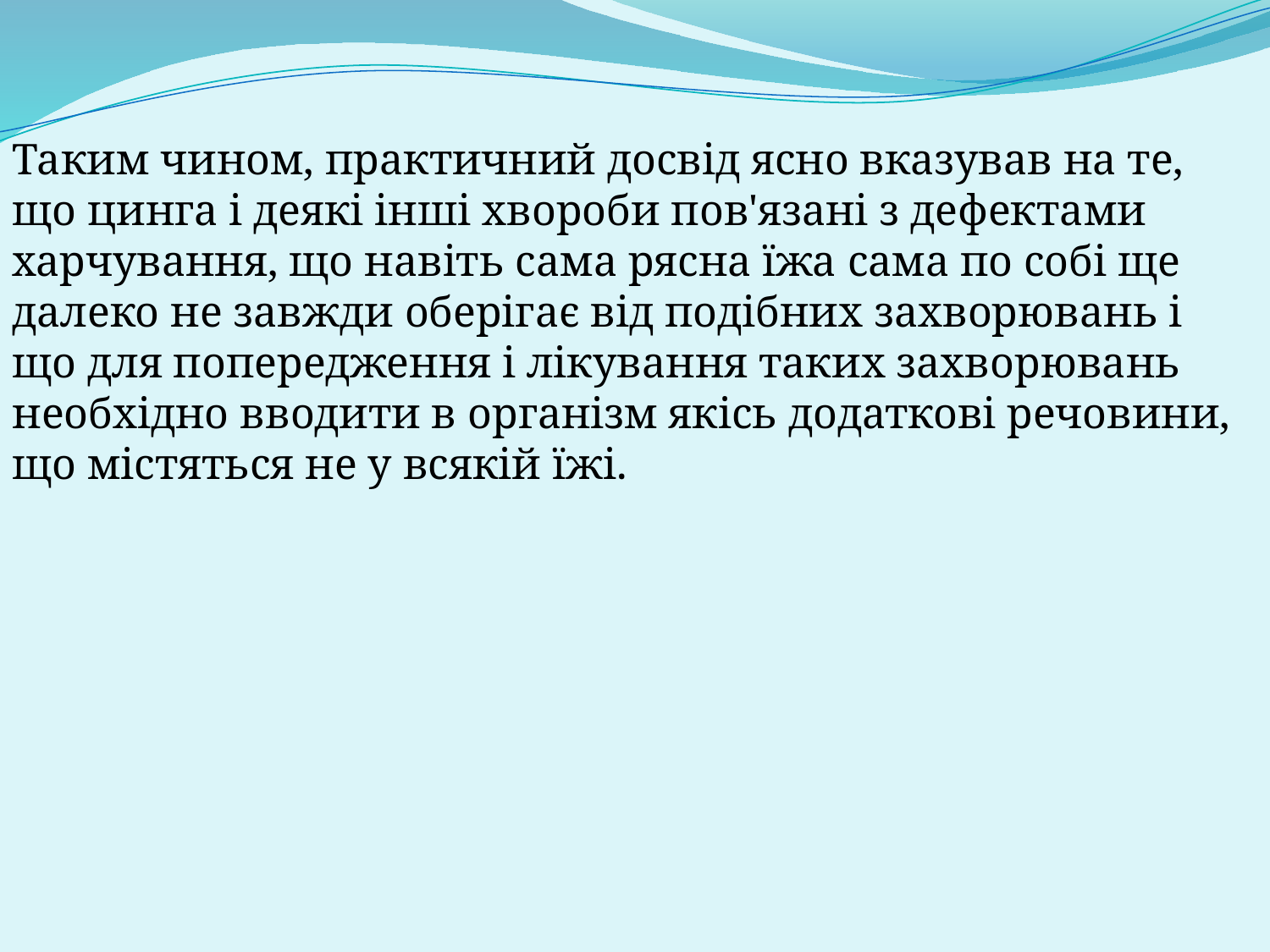

Таким чином, практичний досвід ясно вказував на те, що цинга і деякі інші хвороби пов'язані з дефектами харчування, що навіть сама рясна їжа сама по собі ще далеко не завжди оберігає від подібних захворювань і що для попередження і лікування таких захворювань необхідно вводити в організм якісь додаткові речовини, що містяться не у всякій їжі.